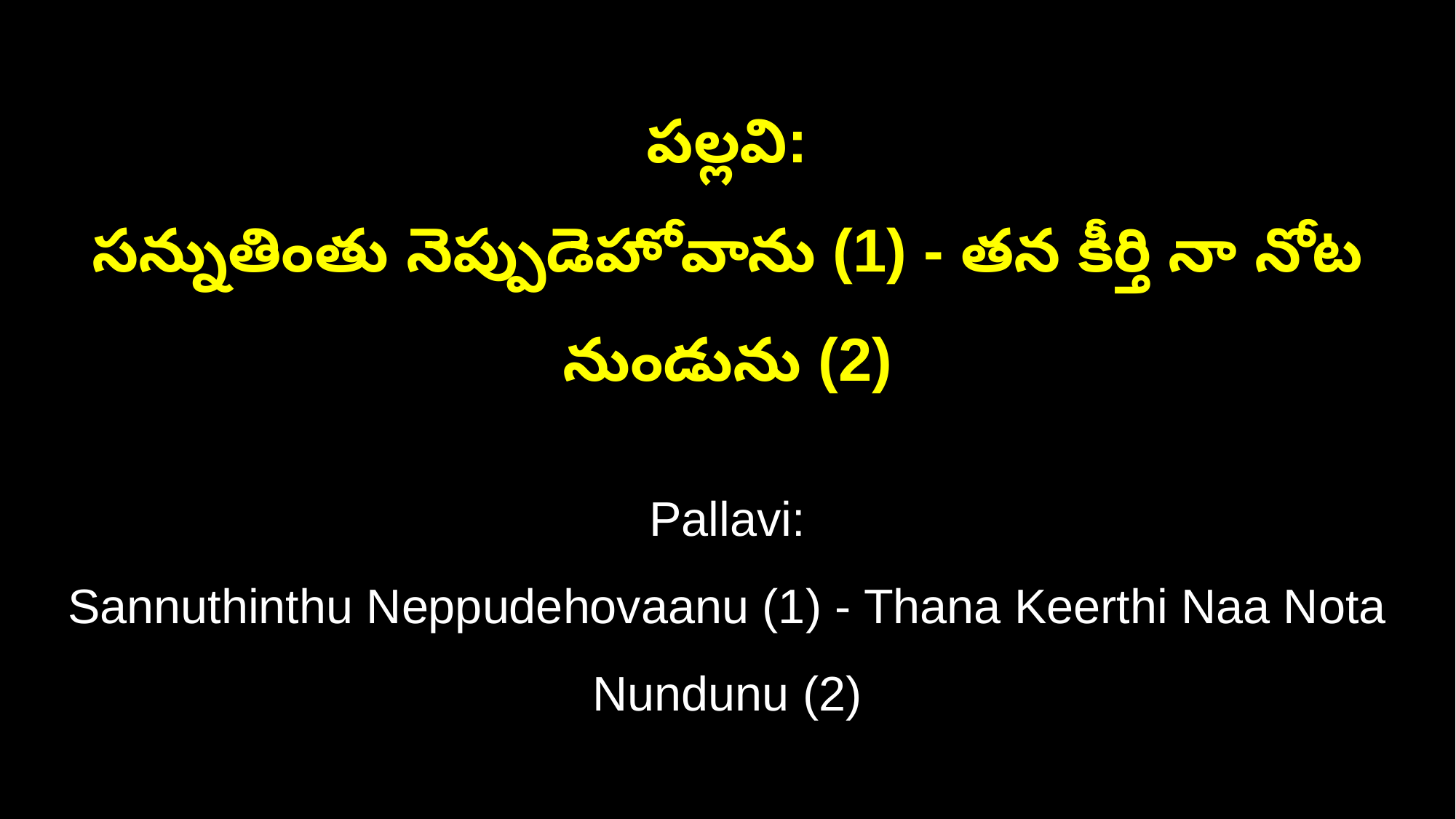

పల్లవి:
సన్నుతింతు నెప్పుడెహోవాను (1) - తన కీర్తి నా నోట నుండును (2)
Pallavi:
Sannuthinthu Neppudehovaanu (1) - Thana Keerthi Naa Nota Nundunu (2)